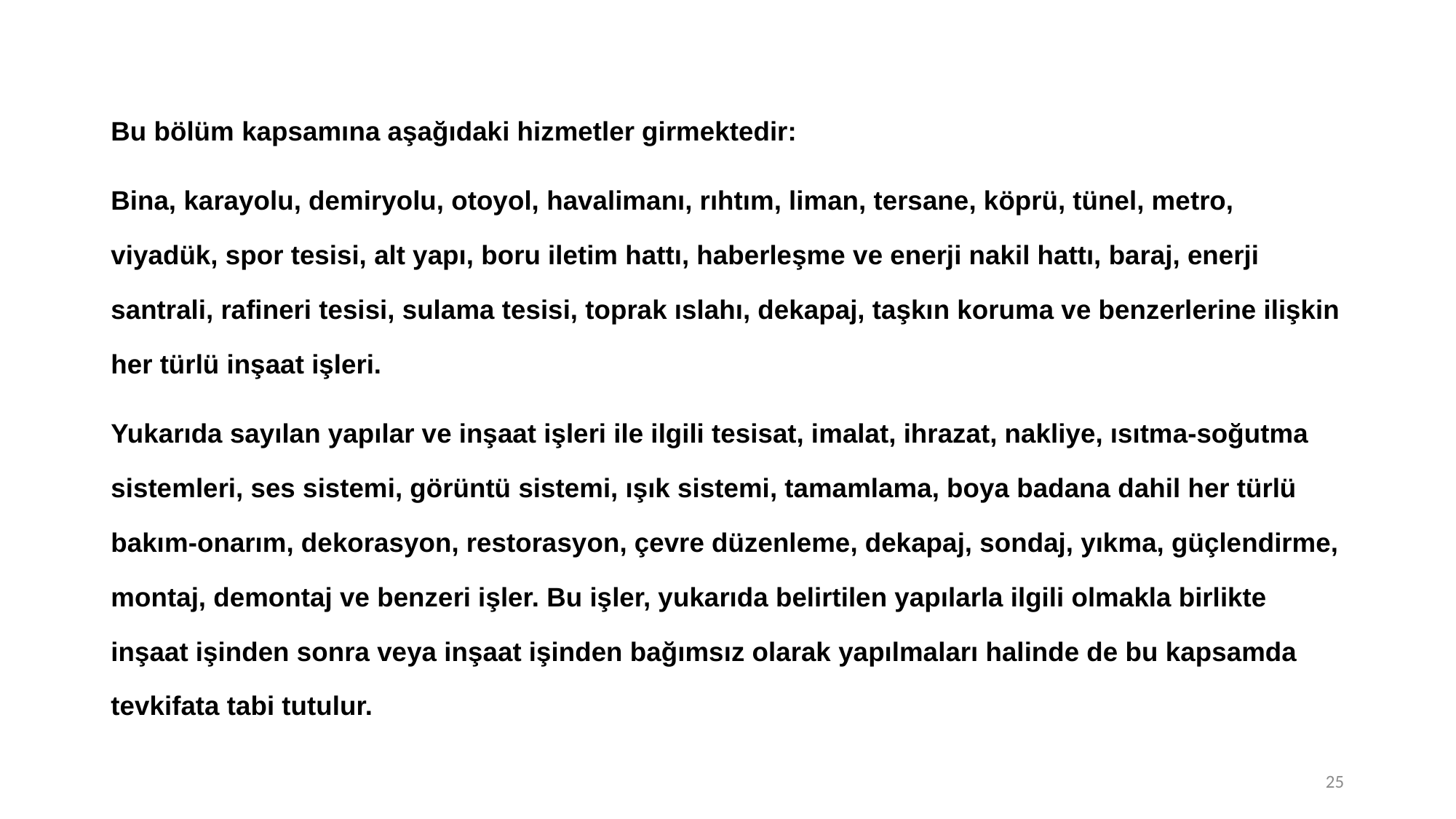

Bu bölüm kapsamına aşağıdaki hizmetler girmektedir:
Bina, karayolu, demiryolu, otoyol, havalimanı, rıhtım, liman, tersane, köprü, tünel, metro, viyadük, spor tesisi, alt yapı, boru iletim hattı, haberleşme ve enerji nakil hattı, baraj, enerji santrali, rafineri tesisi, sulama tesisi, toprak ıslahı, dekapaj, taşkın koruma ve benzerlerine ilişkin her türlü inşaat işleri.
Yukarıda sayılan yapılar ve inşaat işleri ile ilgili tesisat, imalat, ihrazat, nakliye, ısıtma-soğutma sistemleri, ses sistemi, görüntü sistemi, ışık sistemi, tamamlama, boya badana dahil her türlü bakım-onarım, dekorasyon, restorasyon, çevre düzenleme, dekapaj, sondaj, yıkma, güçlendirme, montaj, demontaj ve benzeri işler. Bu işler, yukarıda belirtilen yapılarla ilgili olmakla birlikte inşaat işinden sonra veya inşaat işinden bağımsız olarak yapılmaları halinde de bu kapsamda tevkifata tabi tutulur.

25